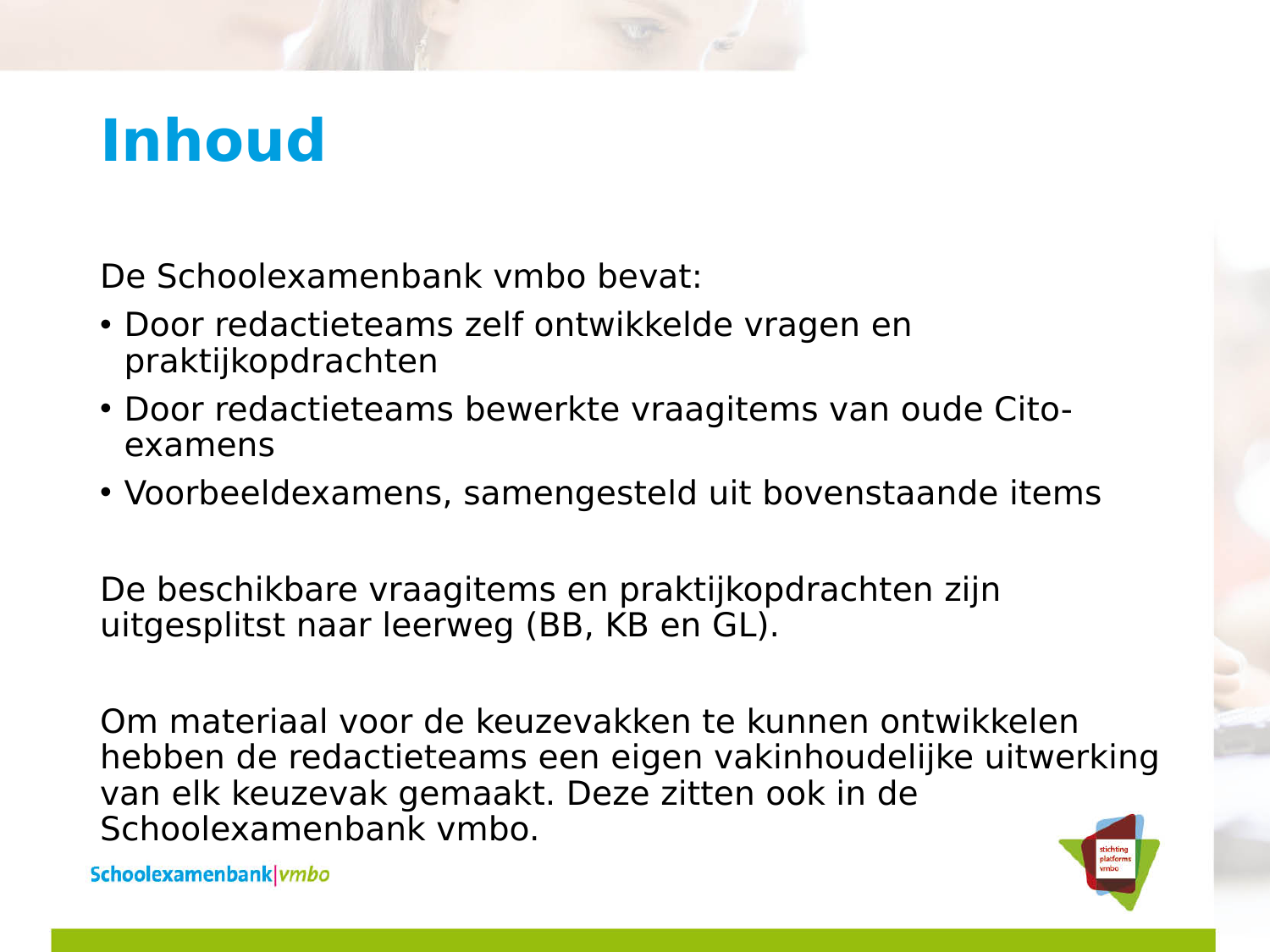

# Inhoud
De Schoolexamenbank vmbo bevat:
Door redactieteams zelf ontwikkelde vragen en praktijkopdrachten
Door redactieteams bewerkte vraagitems van oude Cito-examens
Voorbeeldexamens, samengesteld uit bovenstaande items

De beschikbare vraagitems en praktijkopdrachten zijn uitgesplitst naar leerweg (BB, KB en GL).

Om materiaal voor de keuzevakken te kunnen ontwikkelen hebben de redactieteams een eigen vakinhoudelijke uitwerking van elk keuzevak gemaakt. Deze zitten ook in de Schoolexamenbank vmbo.